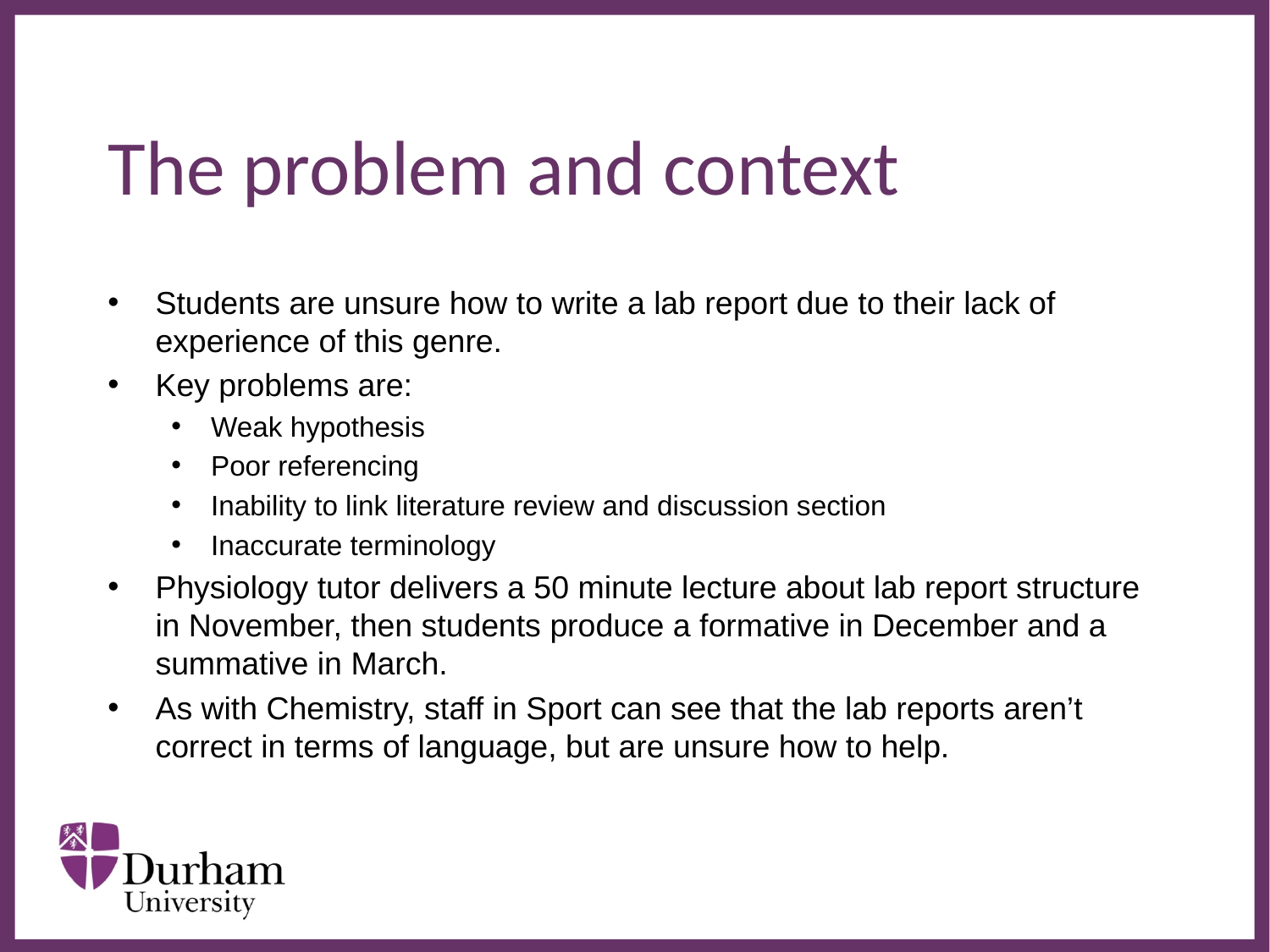

# The problem and context
Students are unsure how to write a lab report due to their lack of experience of this genre.
Key problems are:
Weak hypothesis
Poor referencing
Inability to link literature review and discussion section
Inaccurate terminology
Physiology tutor delivers a 50 minute lecture about lab report structure in November, then students produce a formative in December and a summative in March.
As with Chemistry, staff in Sport can see that the lab reports aren’t correct in terms of language, but are unsure how to help.